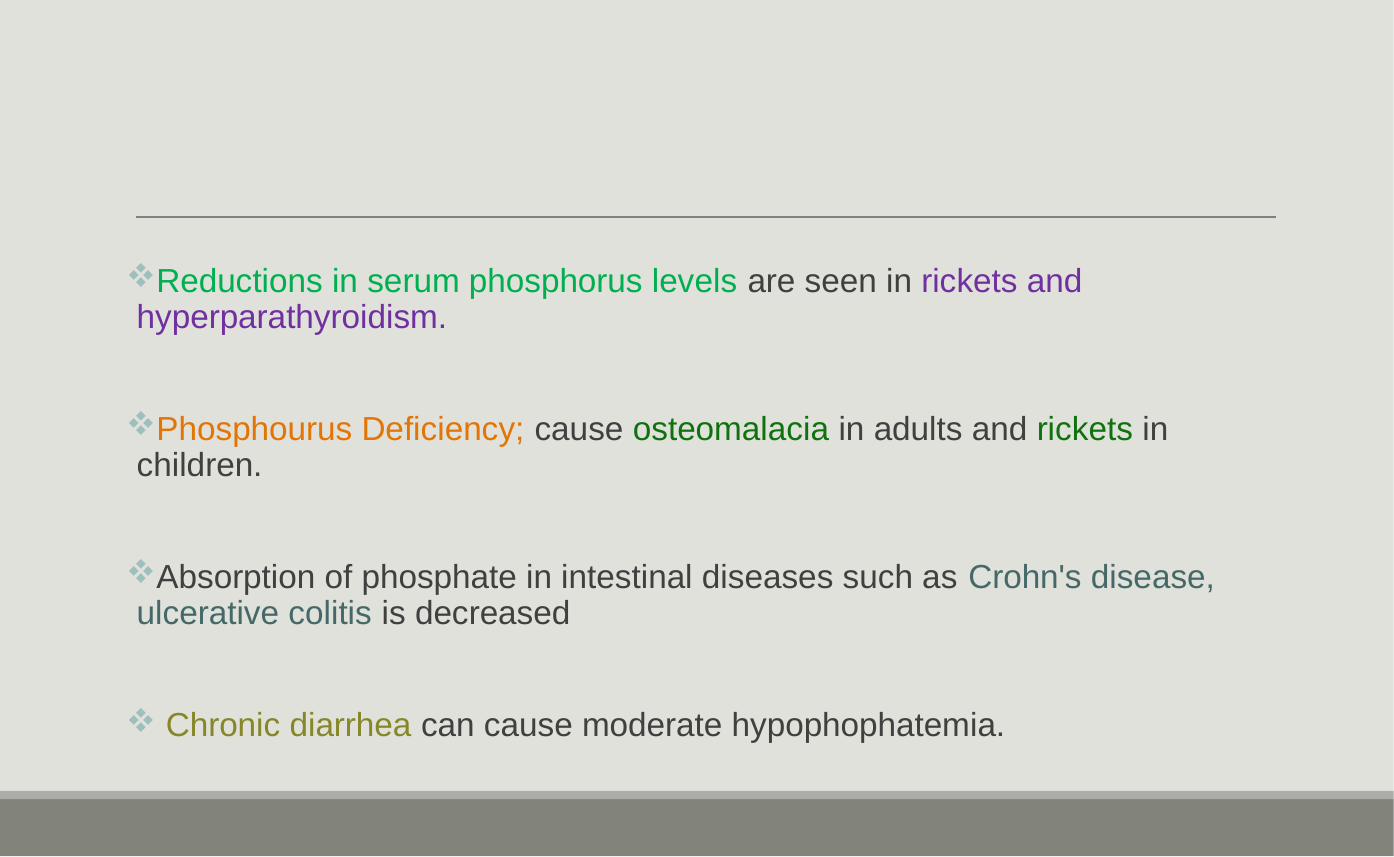

Reductions in serum phosphorus levels are seen in rickets and hyperparathyroidism.

Phosphourus Deficiency; cause osteomalacia in adults and rickets in children.

Absorption of phosphate in intestinal diseases such as Crohn's disease, ulcerative colitis is decreased

 Chronic diarrhea can cause moderate hypophophatemia.